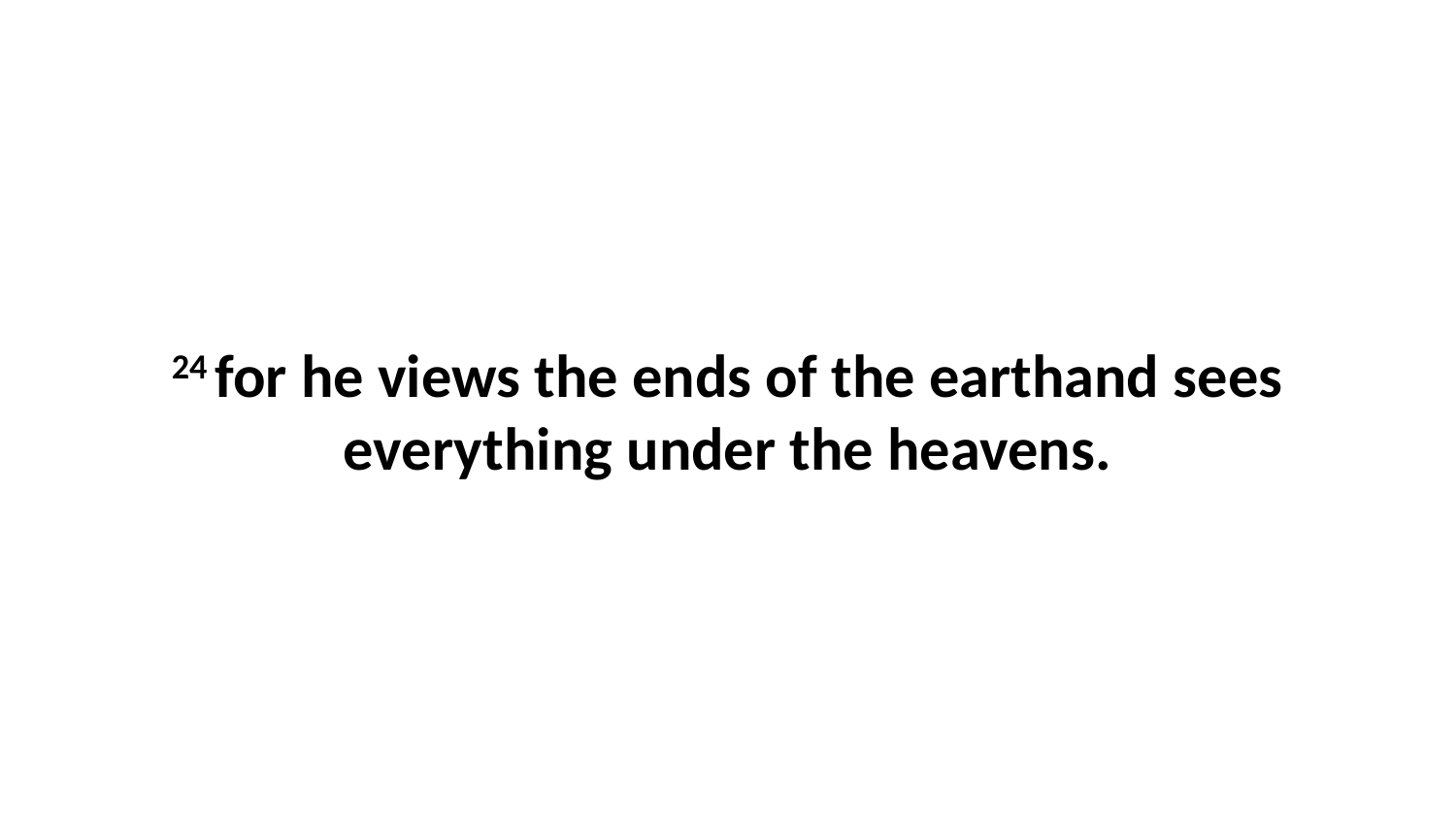

24 for he views the ends of the earthand sees everything under the heavens.